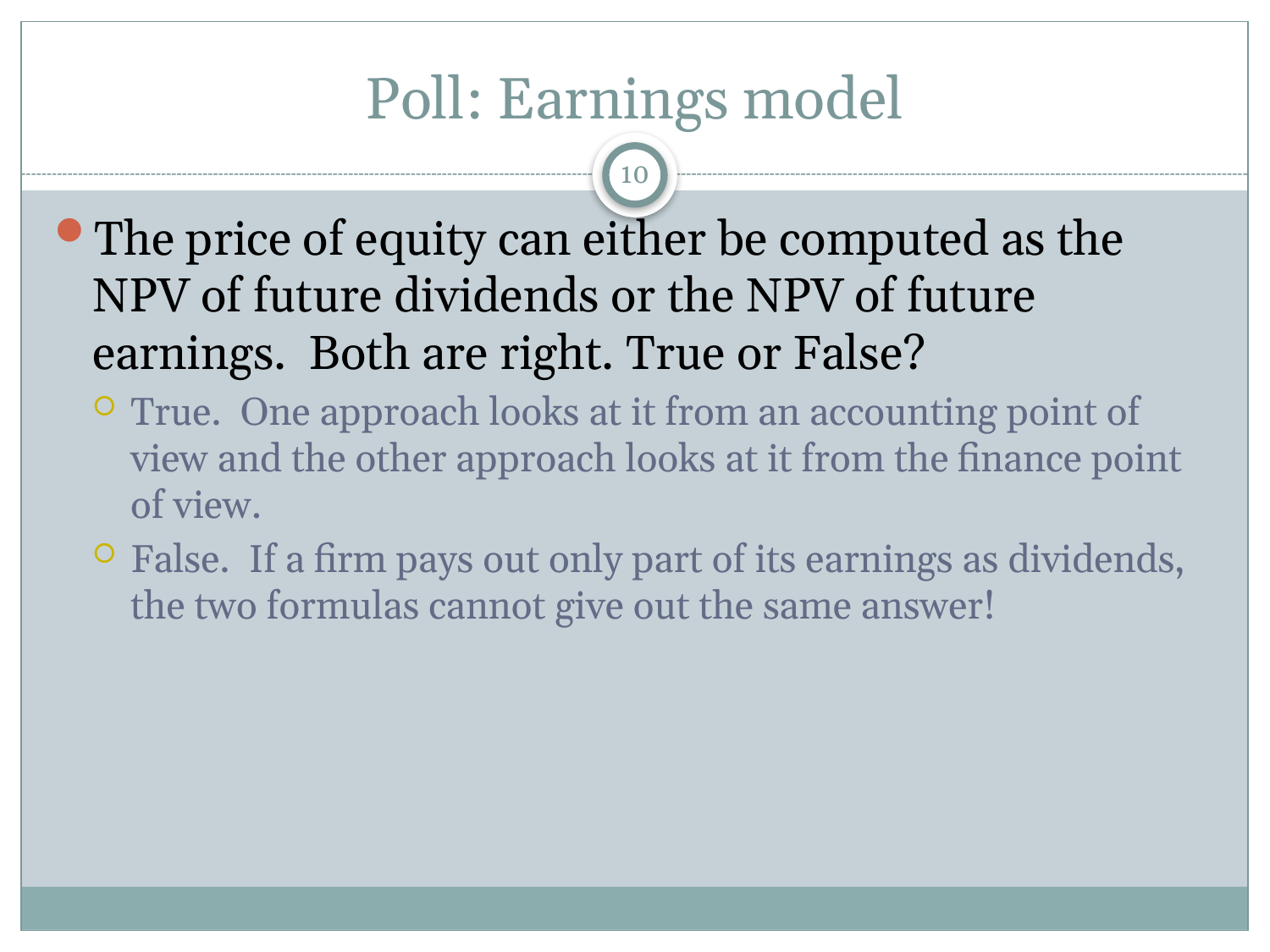

# Poll: Earnings model
10
The price of equity can either be computed as the NPV of future dividends or the NPV of future earnings.  Both are right. True or False?
True.  One approach looks at it from an accounting point of view and the other approach looks at it from the finance point of view.
False.  If a firm pays out only part of its earnings as dividends, the two formulas cannot give out the same answer!